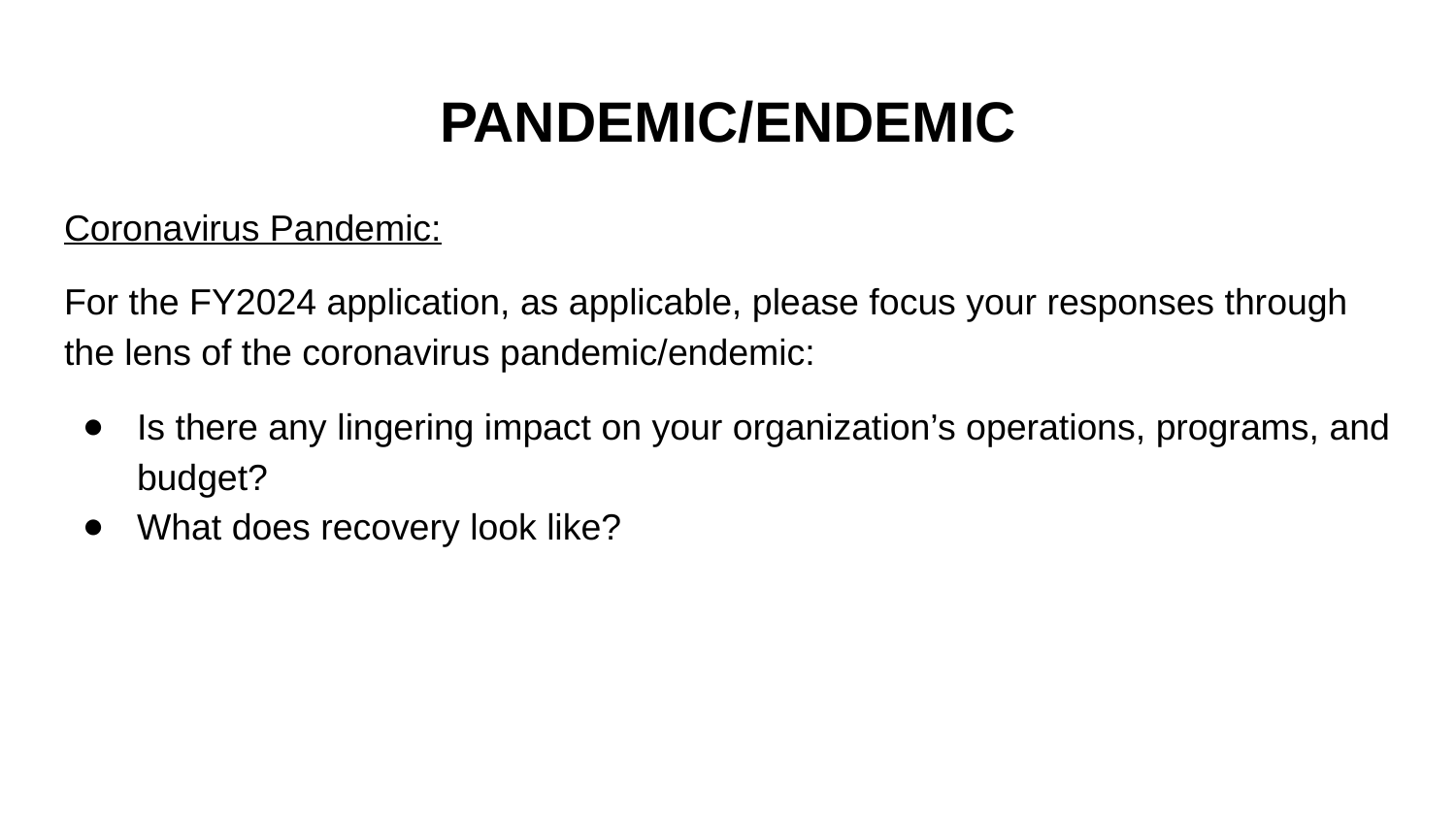

# PANDEMIC/ENDEMIC
Coronavirus Pandemic:
For the FY2024 application, as applicable, please focus your responses through the lens of the coronavirus pandemic/endemic:
Is there any lingering impact on your organization’s operations, programs, and budget?
What does recovery look like?